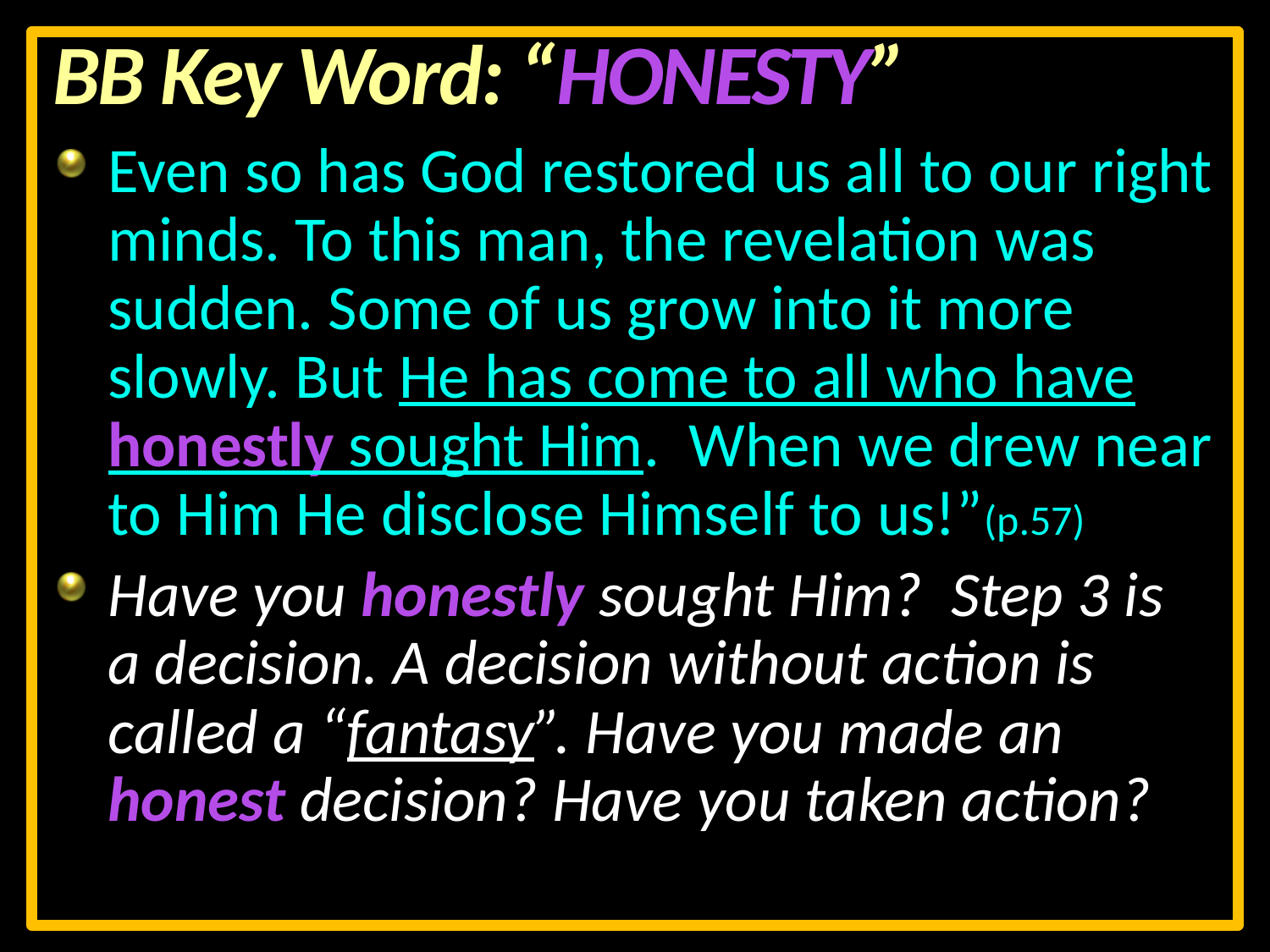

# BB Key Word: “HONESTY”
Even so has God restored us all to our right minds. To this man, the revelation was sudden. Some of us grow into it more slowly. But He has come to all who have honestly sought Him.  When we drew near to Him He disclose Himself to us!”(p.57)
Have you honestly sought Him?  Step 3 is  a decision. A decision without action is called a “fantasy”. Have you made an honest decision? Have you taken action?